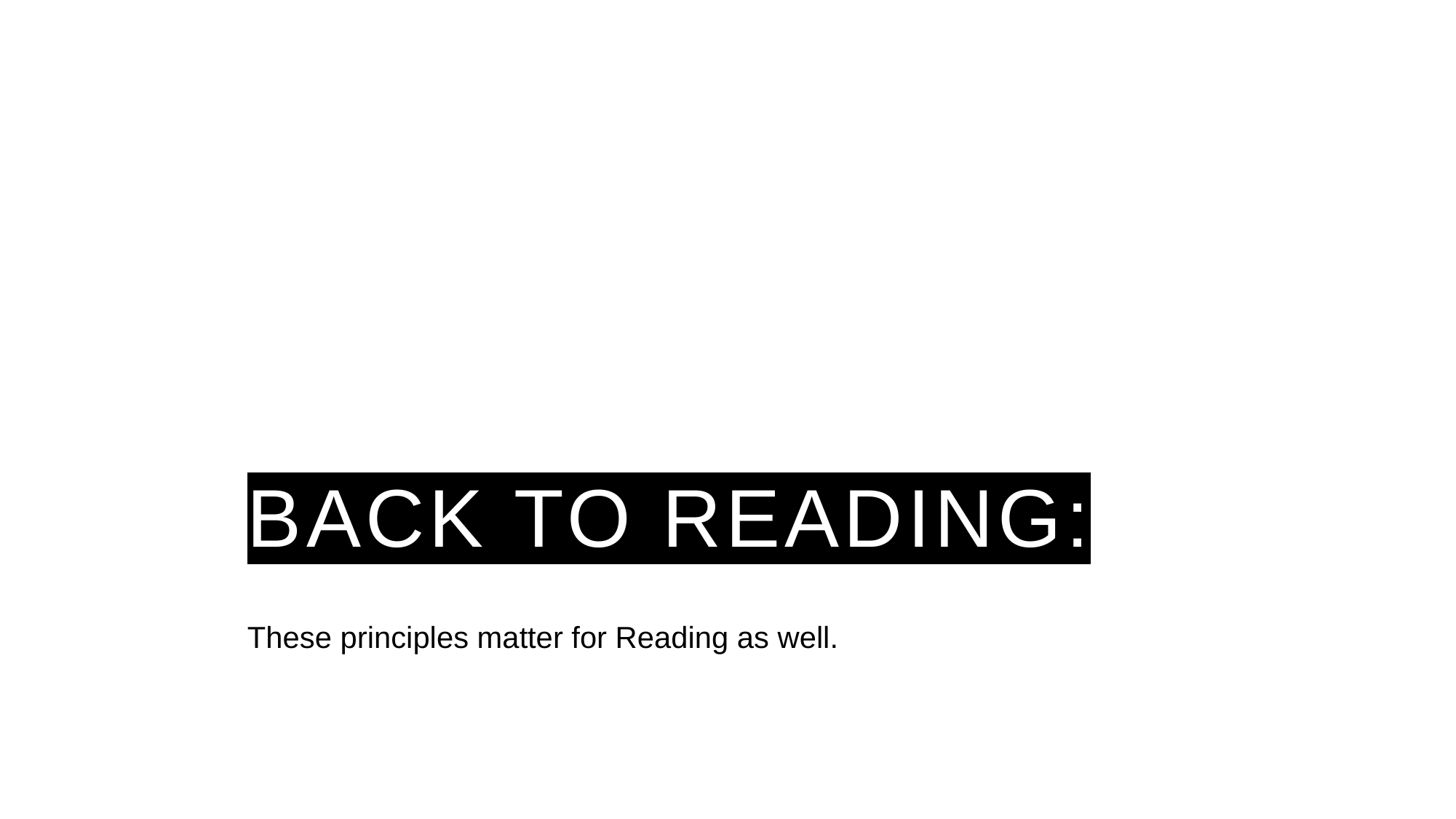

# BaCK TO READING:
These principles matter for Reading as well.